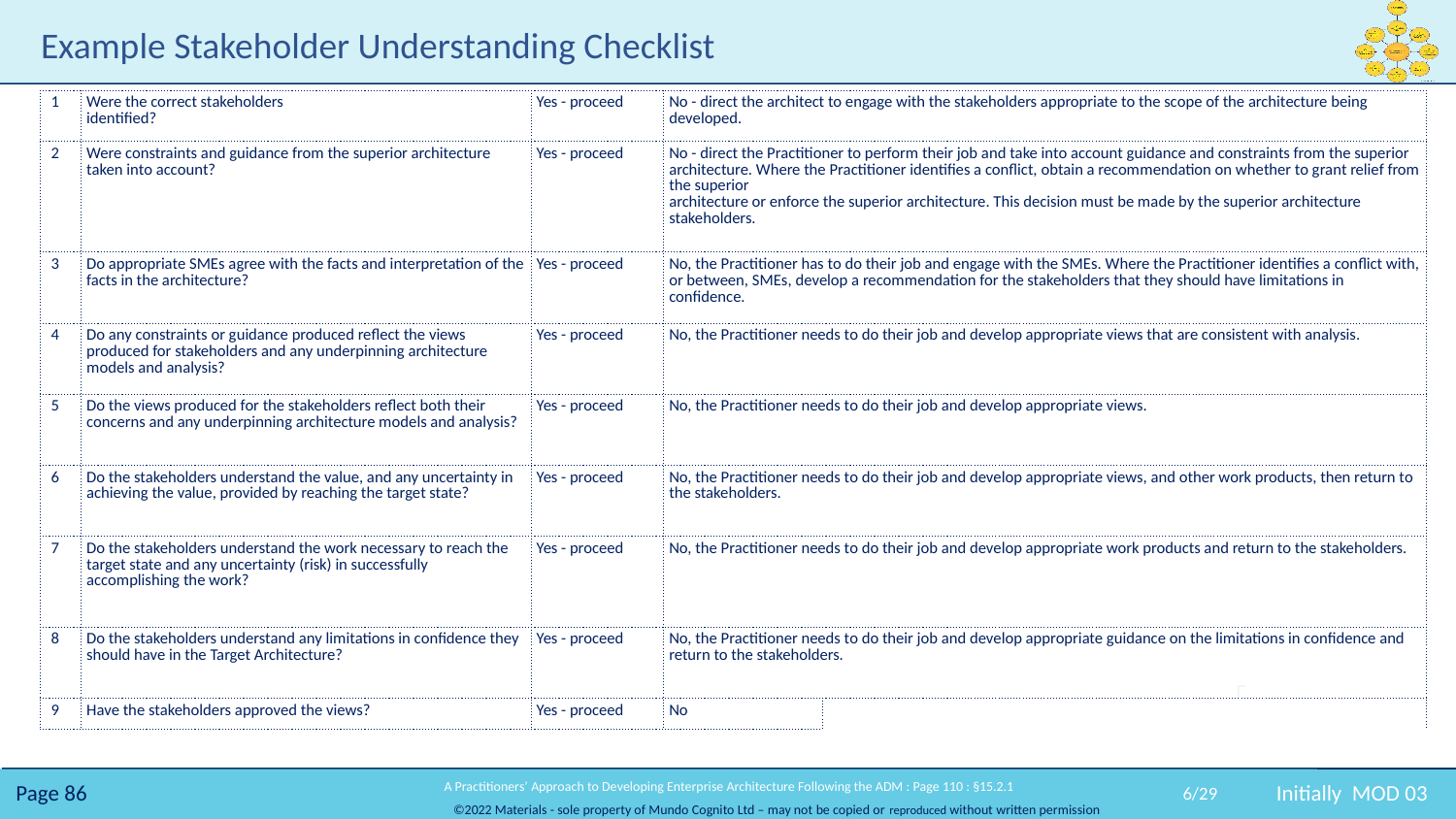

# Example Stakeholder Understanding Checklist
| 1 | Were the correct stakeholders identified? | Yes - proceed | No - direct the architect to engage with the stakeholders appropriate to the scope of the architecture being developed. |  |
| --- | --- | --- | --- | --- |
| 2 | Were constraints and guidance from the superior architecture taken into account? | Yes - proceed | No - direct the Practitioner to perform their job and take into account guidance and constraints from the superior architecture. Where the Practitioner identifies a conflict, obtain a recommendation on whether to grant relief from the superior architecture or enforce the superior architecture. This decision must be made by the superior architecture stakeholders. |  |
| 3 | Do appropriate SMEs agree with the facts and interpretation of the facts in the architecture? | Yes - proceed | No, the Practitioner has to do their job and engage with the SMEs. Where the Practitioner identifies a conflict with, or between, SMEs, develop a recommendation for the stakeholders that they should have limitations in confidence. |  |
| 4 | Do any constraints or guidance produced reflect the views produced for stakeholders and any underpinning architecture models and analysis? | Yes - proceed | No, the Practitioner needs to do their job and develop appropriate views that are consistent with analysis. |  |
| 5 | Do the views produced for the stakeholders reflect both their concerns and any underpinning architecture models and analysis? | Yes - proceed | No, the Practitioner needs to do their job and develop appropriate views. |  |
| 6 | Do the stakeholders understand the value, and any uncertainty in achieving the value, provided by reaching the target state? | Yes - proceed | No, the Practitioner needs to do their job and develop appropriate views, and other work products, then return to the stakeholders. |  |
| 7 | Do the stakeholders understand the work necessary to reach the target state and any uncertainty (risk) in successfully accomplishing the work? | Yes - proceed | No, the Practitioner needs to do their job and develop appropriate work products and return to the stakeholders. |  |
| 8 | Do the stakeholders understand any limitations in confidence they should have in the Target Architecture? | Yes - proceed | No, the Practitioner needs to do their job and develop appropriate guidance on the limitations in confidence and return to the stakeholders. |  |
| 9 | Have the stakeholders approved the views? | Yes - proceed | No |  |
6/29
 A Practitioners’ Approach to Developing Enterprise Architecture Following the ADM : Page 110 : §15.2.1
Initially  MOD 03
Changed heading to clarify reason for the slide - Example Stakeholder Understanding Checklist